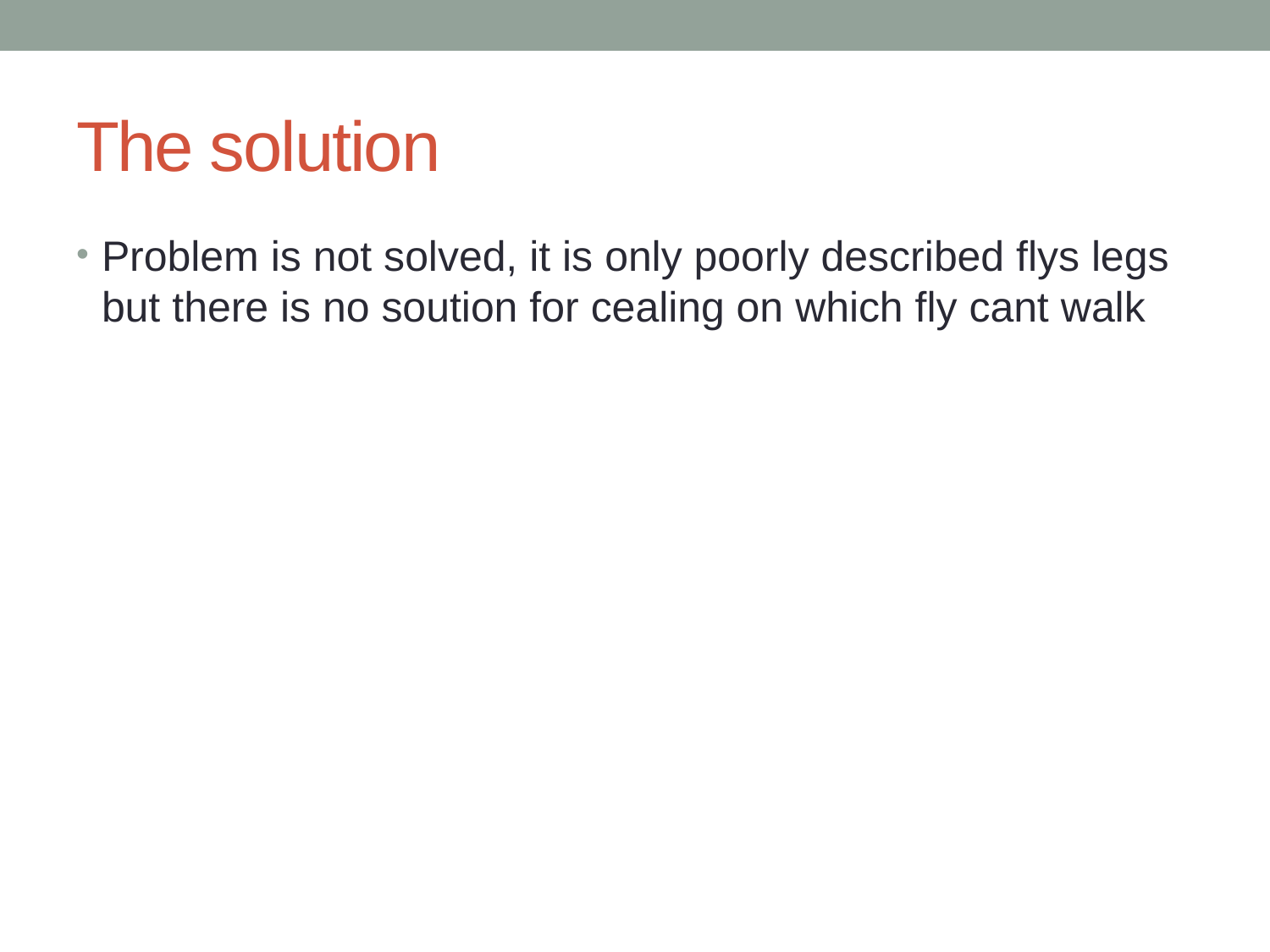

# The solution
Problem is not solved, it is only poorly described flys legs but there is no soution for cealing on which fly cant walk